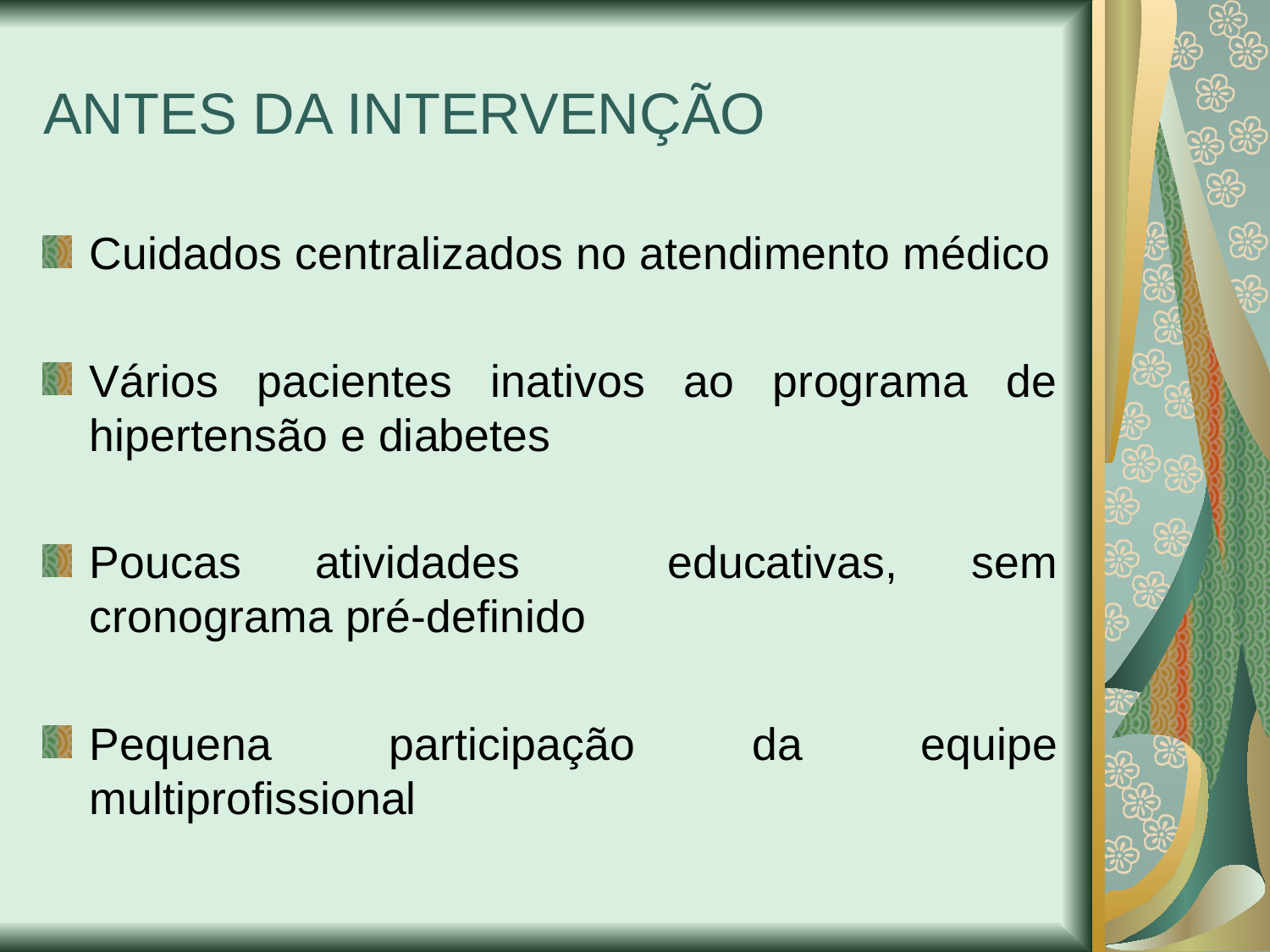

ANTES DA INTERVENÇÃO
Cuidados centralizados no atendimento médico

Vários pacientes inativos ao programa de hipertensão e diabetes

Poucas atividades  educativas, sem cronograma pré-definido

Pequena participação da equipe multiprofissional